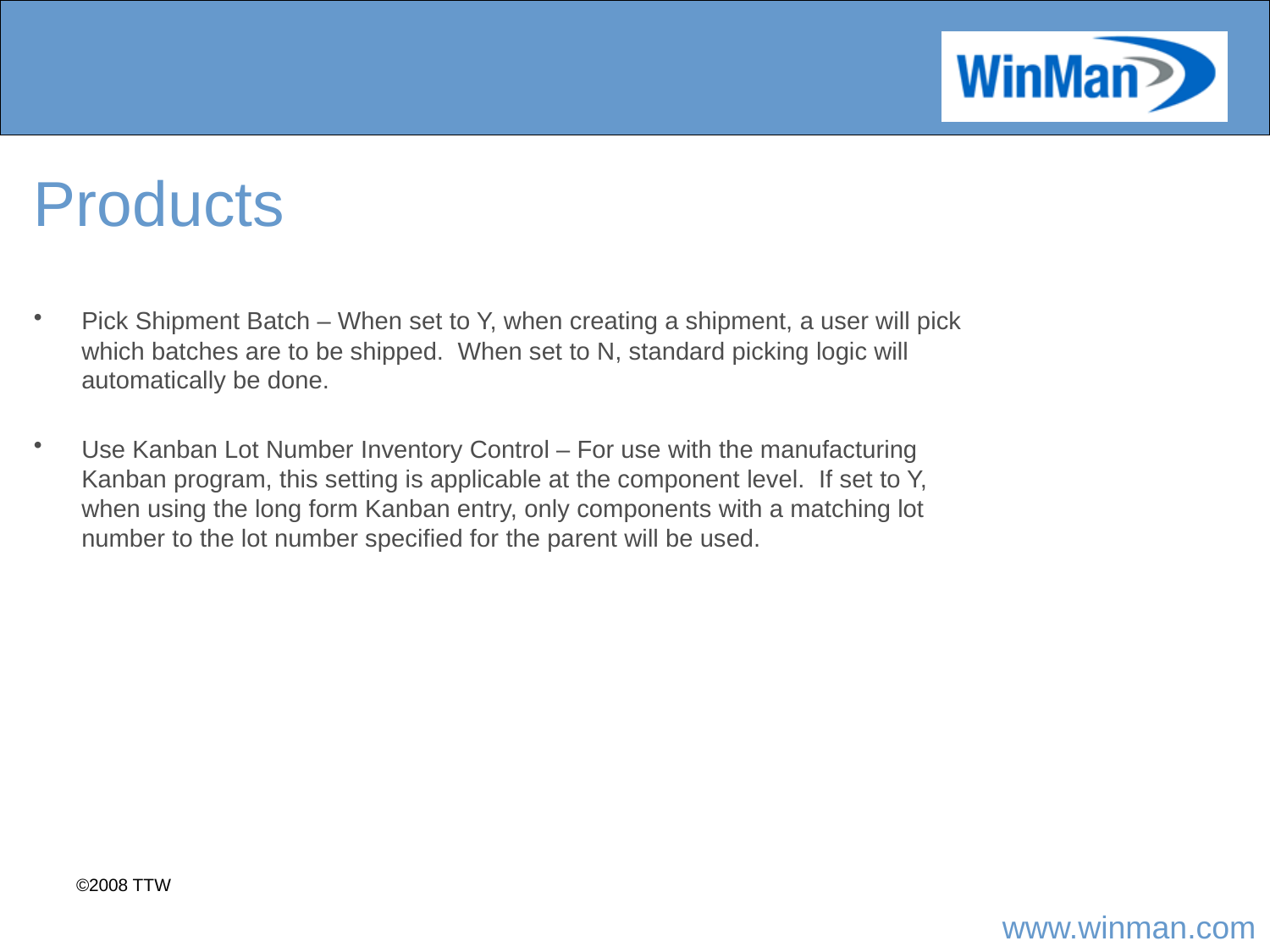

# Products

Pick Shipment Batch – When set to Y, when creating a shipment, a user will pick which batches are to be shipped.  When set to N, standard picking logic will automatically be done.

Use Kanban Lot Number Inventory Control – For use with the manufacturing Kanban program, this setting is applicable at the component level.  If set to Y, when using the long form Kanban entry, only components with a matching lot number to the lot number specified for the parent will be used.

©2008 TTW